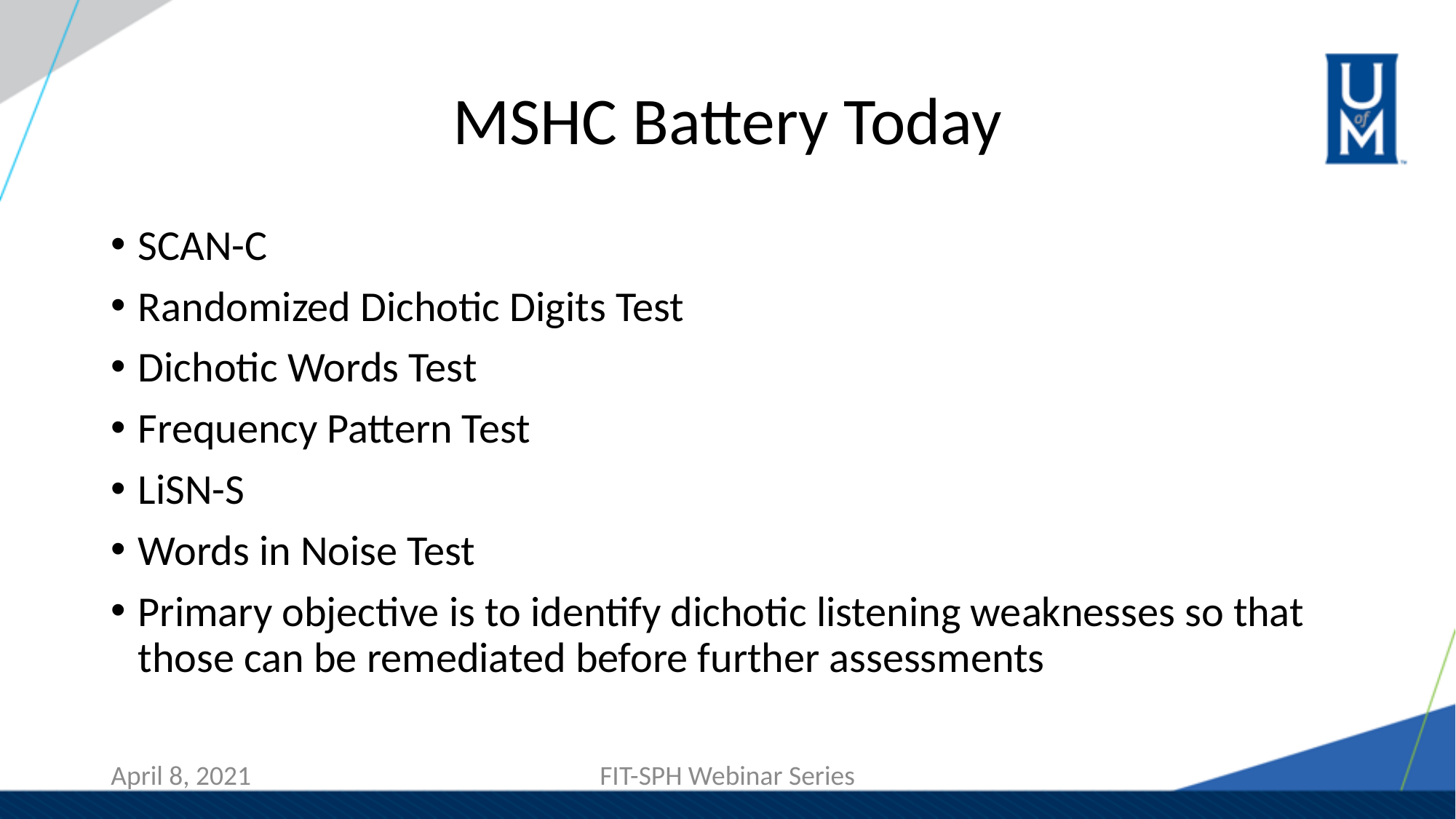

# MSHC Battery Today
SCAN-C
Randomized Dichotic Digits Test
Dichotic Words Test
Frequency Pattern Test
LiSN-S
Words in Noise Test
Primary objective is to identify dichotic listening weaknesses so that those can be remediated before further assessments
FIT-SPH Webinar Series
April 8, 2021